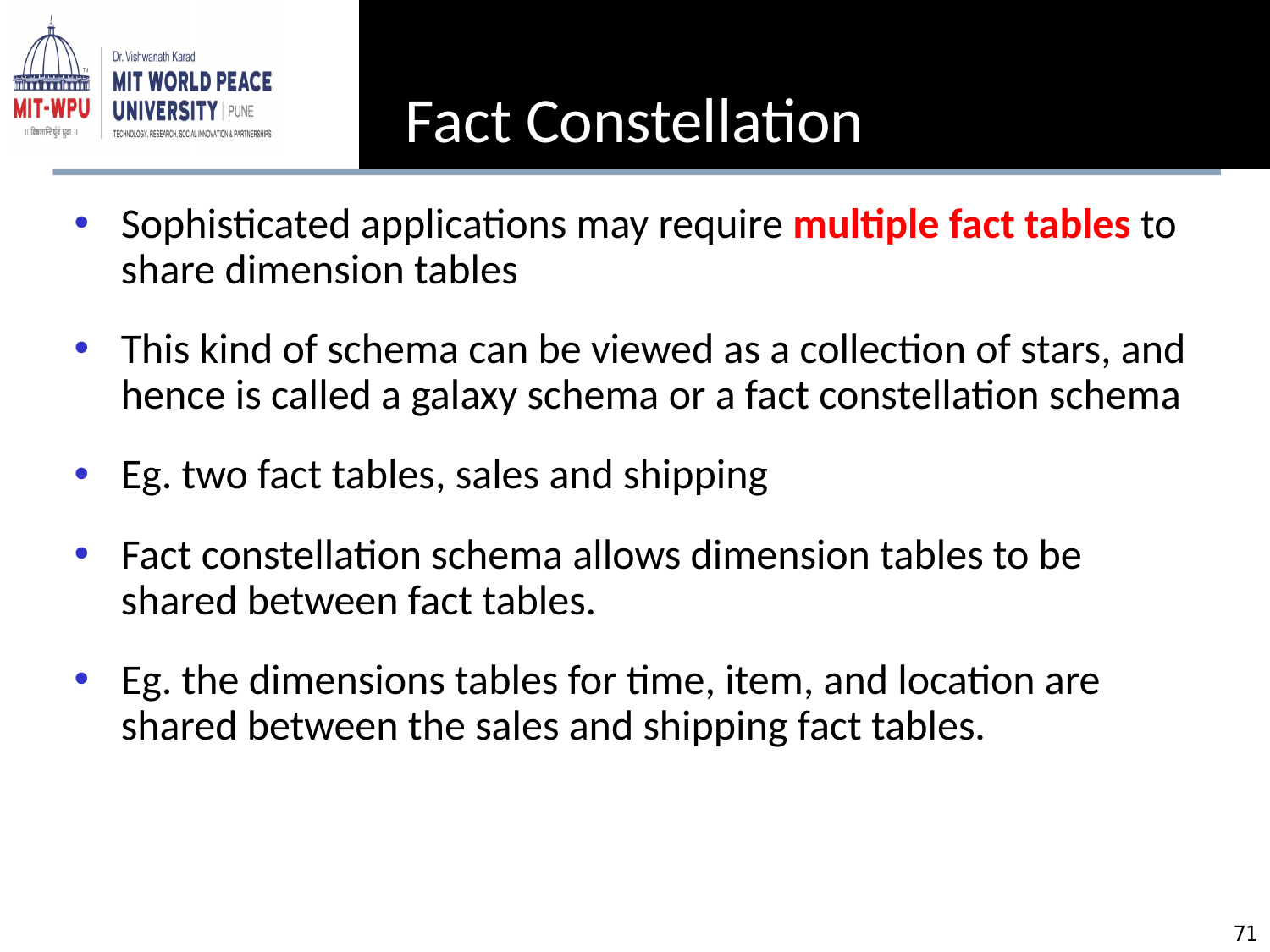

Fact Constellation
Sophisticated applications may require multiple fact tables to share dimension tables

This kind of schema can be viewed as a collection of stars, and hence is called a galaxy schema or a fact constellation schema

Eg. two fact tables, sales and shipping

Fact constellation schema allows dimension tables to be shared between fact tables.

Eg. the dimensions tables for time, item, and location are shared between the sales and shipping fact tables.

71